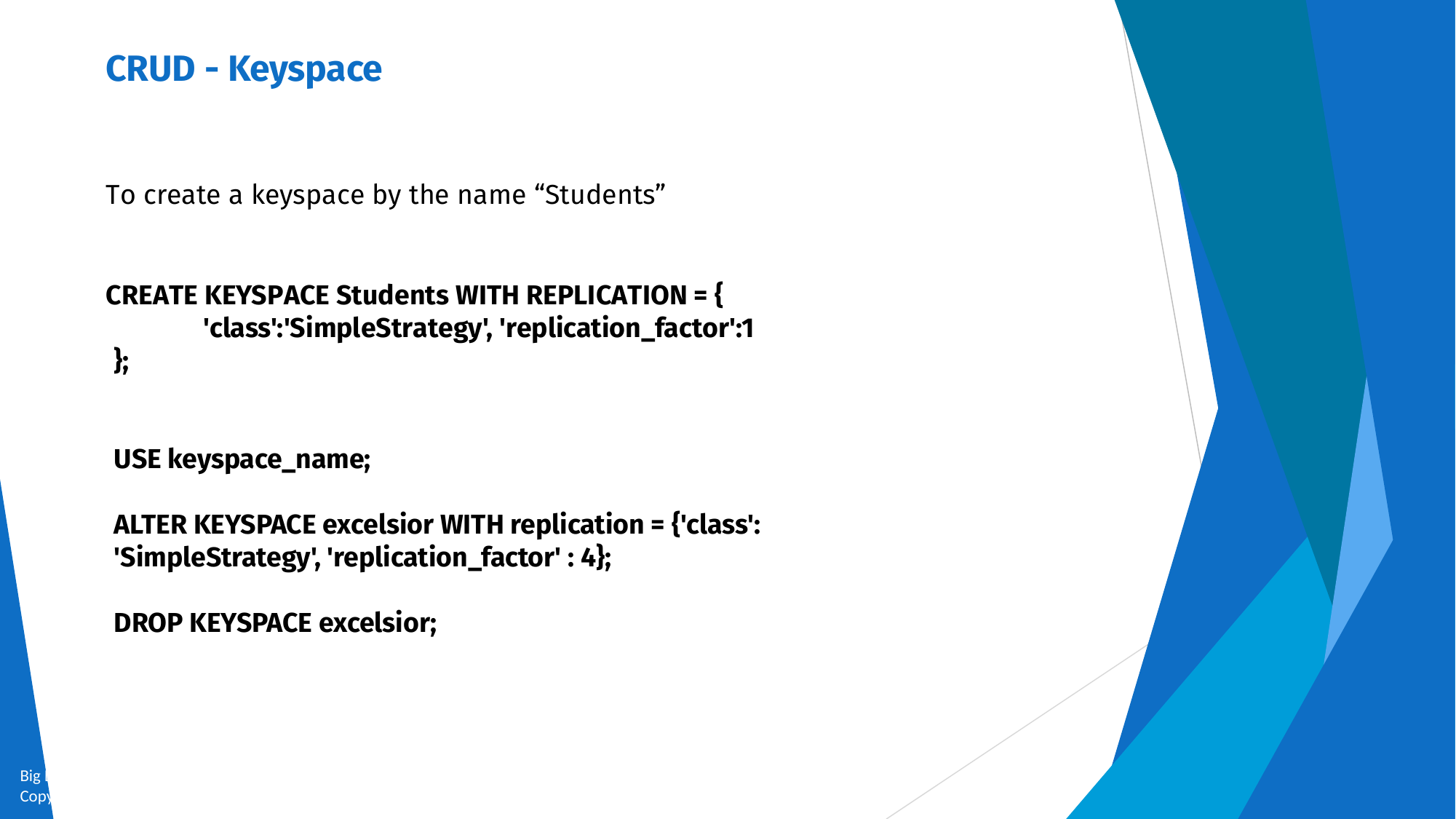

# CRUD - Keyspace
To create a keyspace by the name “Students”

CREATE KEYSPACE Students WITH REPLICATION = {
'class':'SimpleStrategy', 'replication_factor':1
};

USE keyspace_name;

ALTER KEYSPACE excelsior WITH replication = {'class': 'SimpleStrategy', 'replication_factor' : 4};

DROP KEYSPACE excelsior;

Big Data and Analytics by Seema Acharya and Subhashini Chellappan
Copyright 2015, WILEY INDIA PVT. LTD.